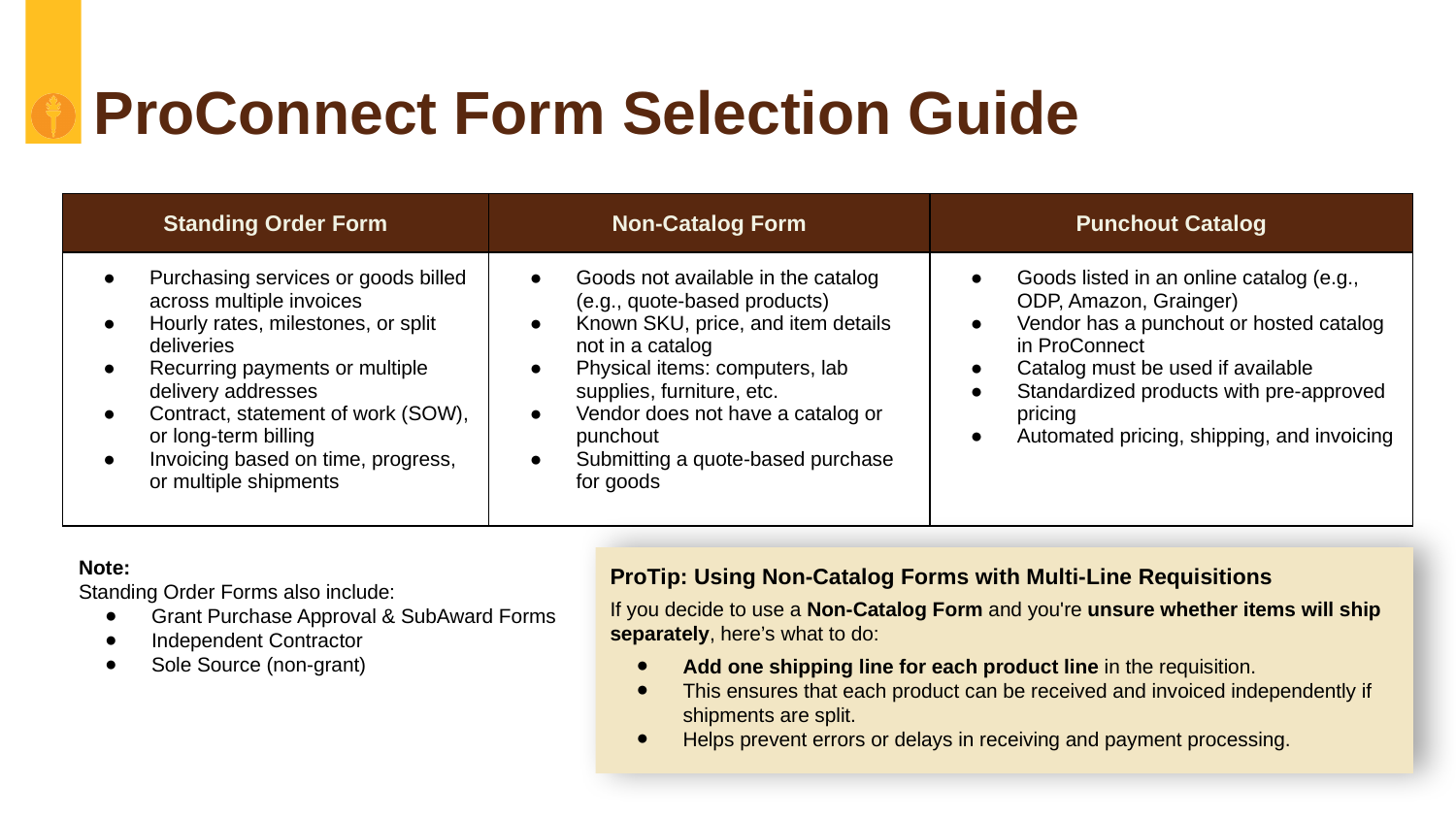

# ProConnect Form Selection Guide
| Standing Order Form | Non-Catalog Form | Punchout Catalog |
| --- | --- | --- |
| Purchasing services or goods billed across multiple invoices Hourly rates, milestones, or split deliveries Recurring payments or multiple delivery addresses Contract, statement of work (SOW), or long-term billing Invoicing based on time, progress, or multiple shipments | Goods not available in the catalog (e.g., quote-based products) Known SKU, price, and item details not in a catalog Physical items: computers, lab supplies, furniture, etc. Vendor does not have a catalog or punchout Submitting a quote-based purchase for goods | Goods listed in an online catalog (e.g., ODP, Amazon, Grainger) Vendor has a punchout or hosted catalog in ProConnect Catalog must be used if available Standardized products with pre-approved pricing Automated pricing, shipping, and invoicing |
Note:
Standing Order Forms also include:
Grant Purchase Approval & SubAward Forms
Independent Contractor
Sole Source (non-grant)
ProTip: Using Non-Catalog Forms with Multi-Line Requisitions
If you decide to use a Non-Catalog Form and you're unsure whether items will ship separately, here’s what to do:
Add one shipping line for each product line in the requisition.
This ensures that each product can be received and invoiced independently if shipments are split.
Helps prevent errors or delays in receiving and payment processing.